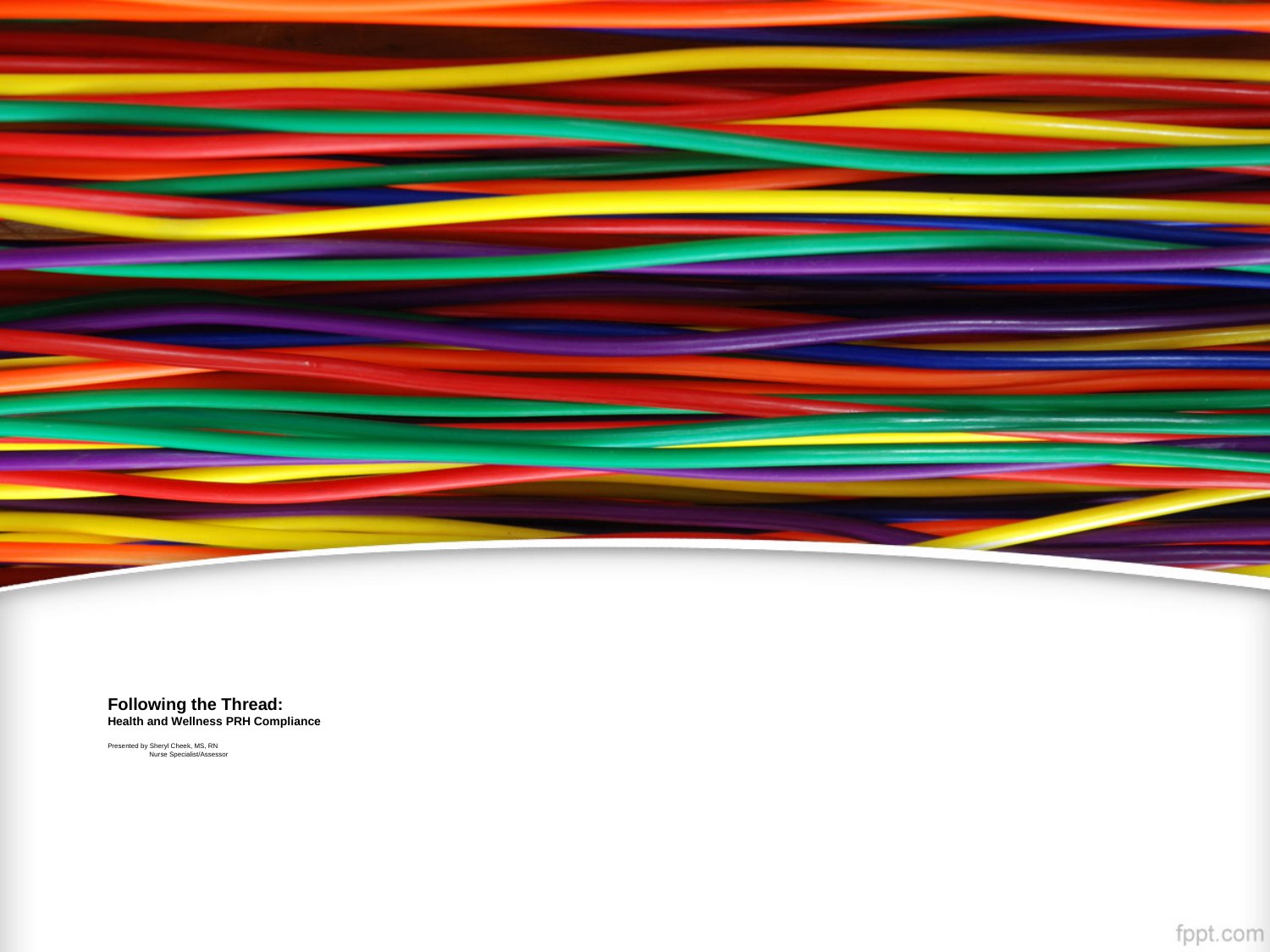

# Following the Thread: Health and Wellness PRH Compliance Presented by Sheryl Cheek, MS, RN Nurse Specialist/Assessor